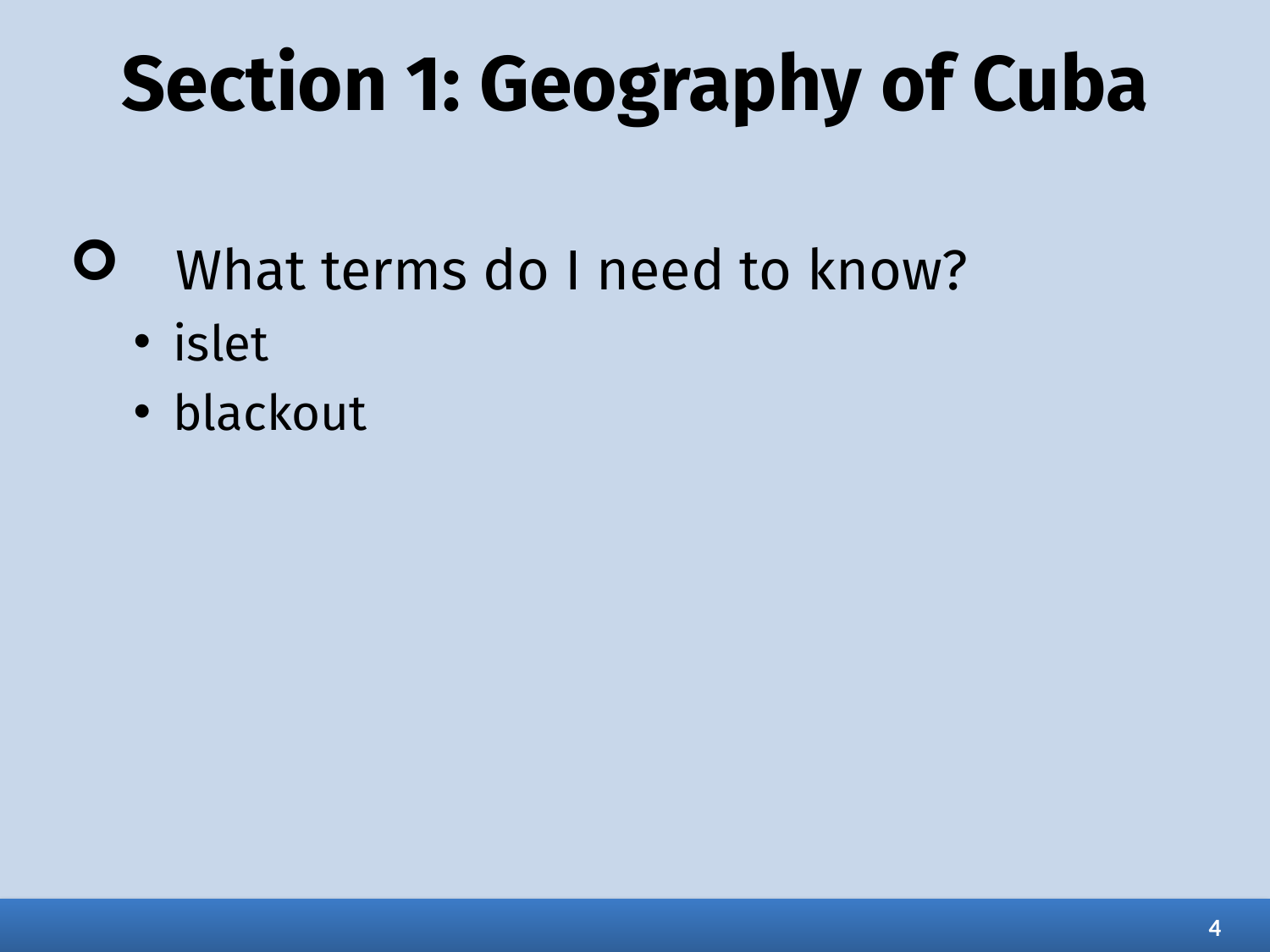

# Section 1: Geography of Cuba
What terms do I need to know?
islet
blackout
4